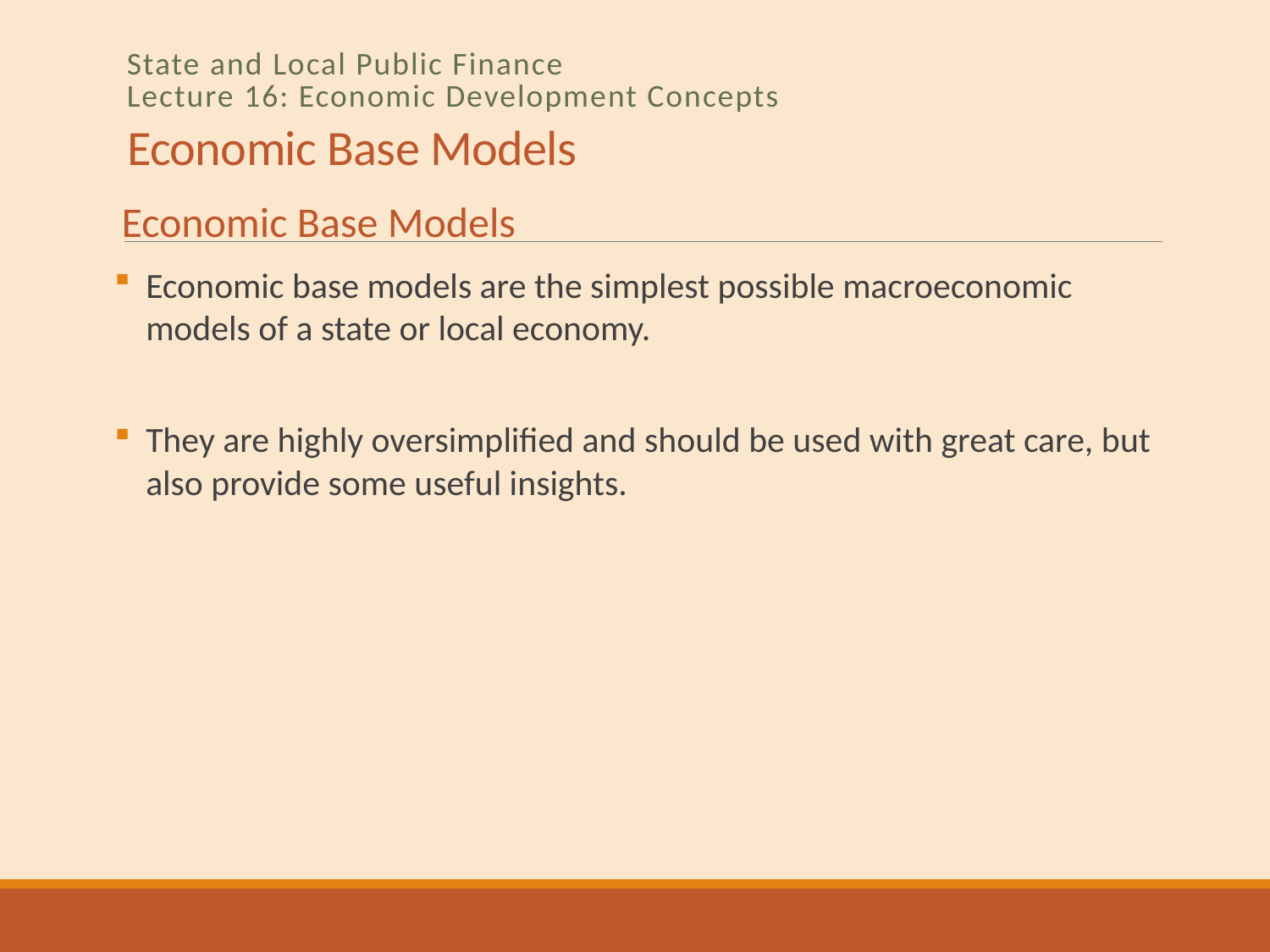

# Economic Base Models
State and Local Public Finance
Lecture 16: Economic Development Concepts
Economic Base Models
Economic base models are the simplest possible macroeconomic models of a state or local economy.

They are highly oversimplified and should be used with great care, but also provide some useful insights.